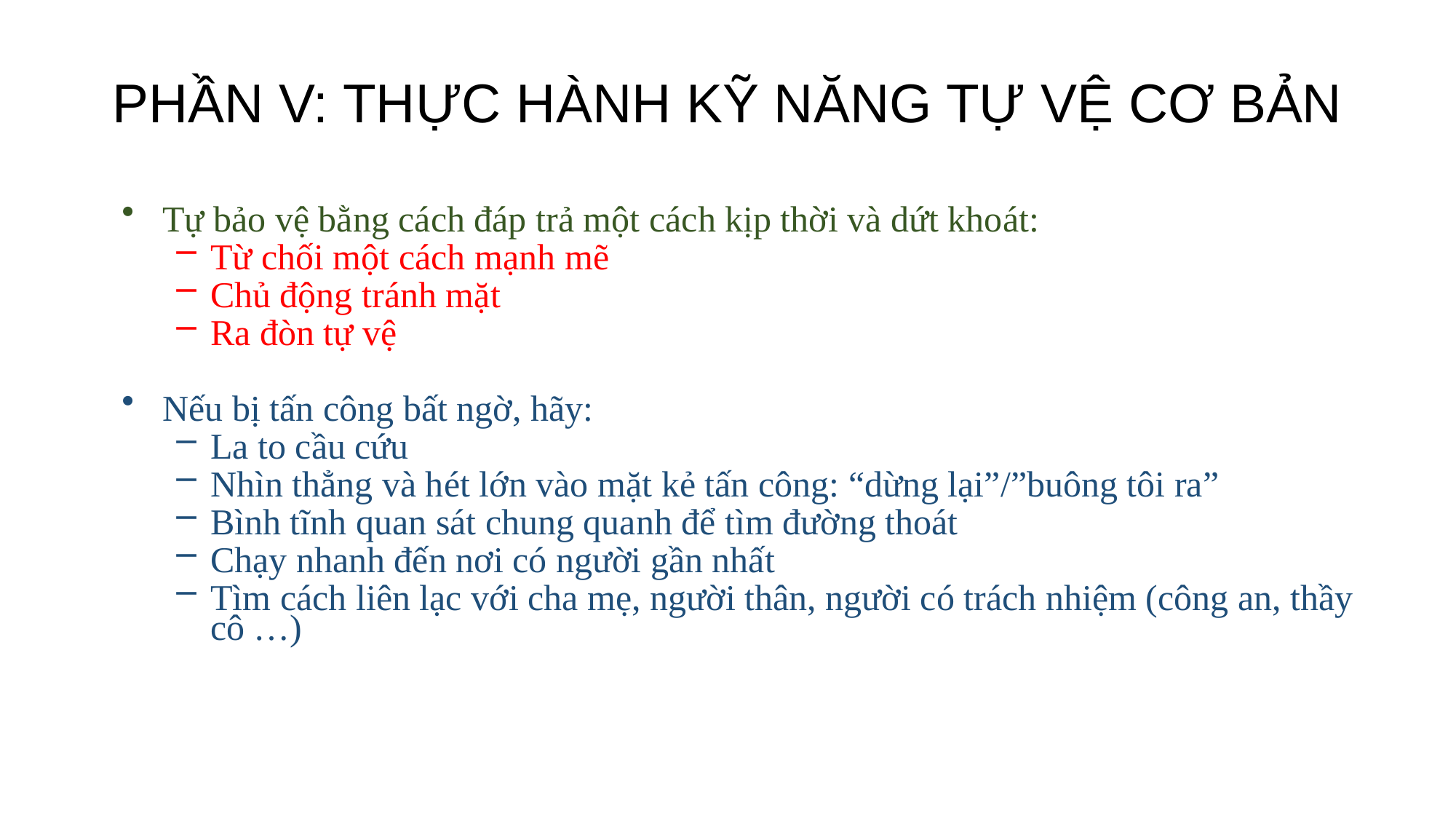

PHẦN V: THỰC HÀNH KỸ NĂNG TỰ VỆ CƠ BẢN
Tự bảo vệ bằng cách đáp trả một cách kịp thời và dứt khoát:
Từ chối một cách mạnh mẽ
Chủ động tránh mặt
Ra đòn tự vệ

Nếu bị tấn công bất ngờ, hãy:
La to cầu cứu
Nhìn thẳng và hét lớn vào mặt kẻ tấn công: “dừng lại”/”buông tôi ra”
Bình tĩnh quan sát chung quanh để tìm đường thoát
Chạy nhanh đến nơi có người gần nhất
Tìm cách liên lạc với cha mẹ, người thân, người có trách nhiệm (công an, thầy cô …)